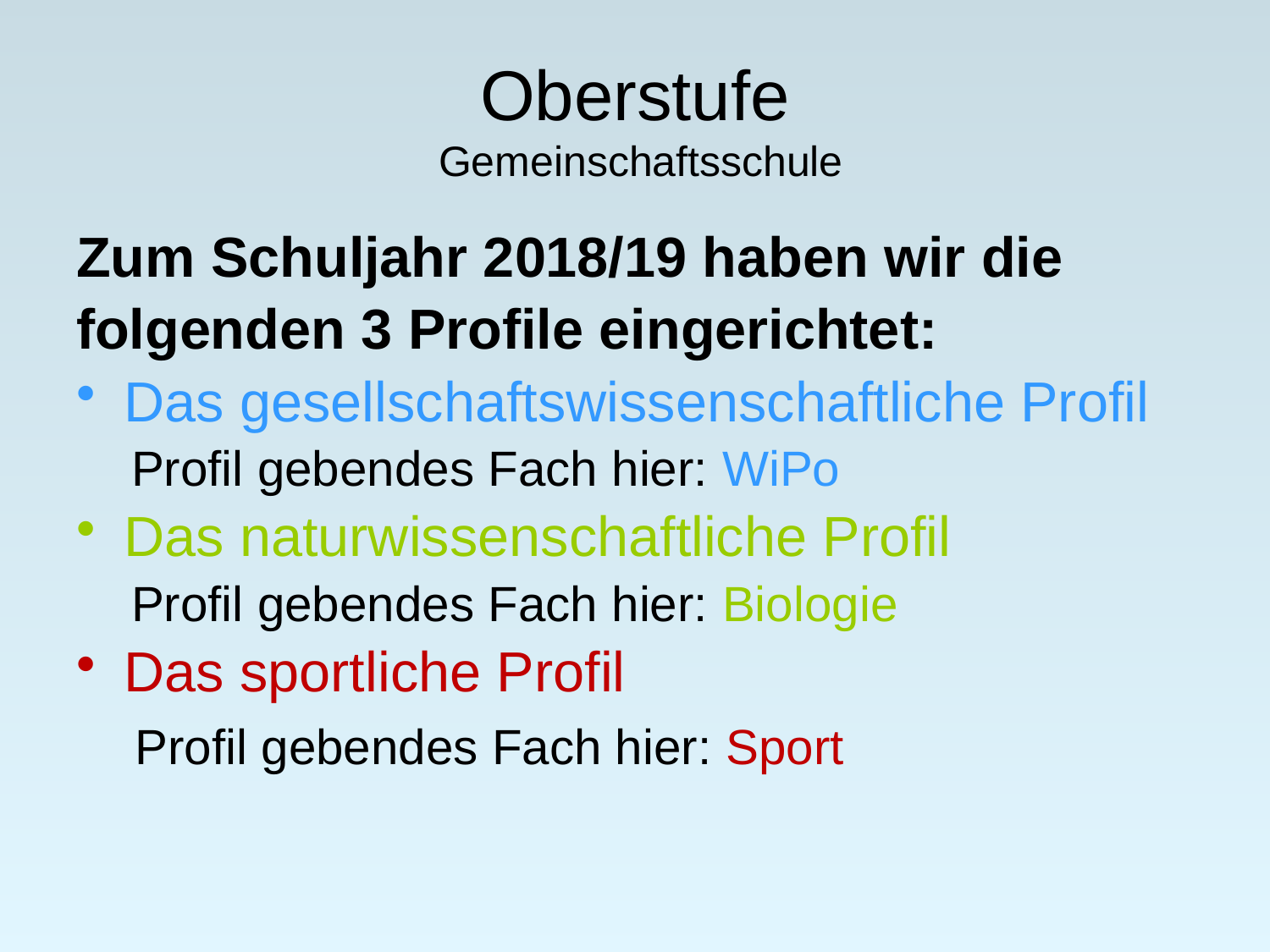

# Oberstufe Gemeinschaftsschule
Zum Schuljahr 2018/19 haben wir die
folgenden 3 Profile eingerichtet:
Das gesellschaftswissenschaftliche Profil
    Profil gebendes Fach hier: WiPo
Das naturwissenschaftliche Profil
    Profil gebendes Fach hier: Biologie
Das sportliche Profil
    Profil gebendes Fach hier: Sport